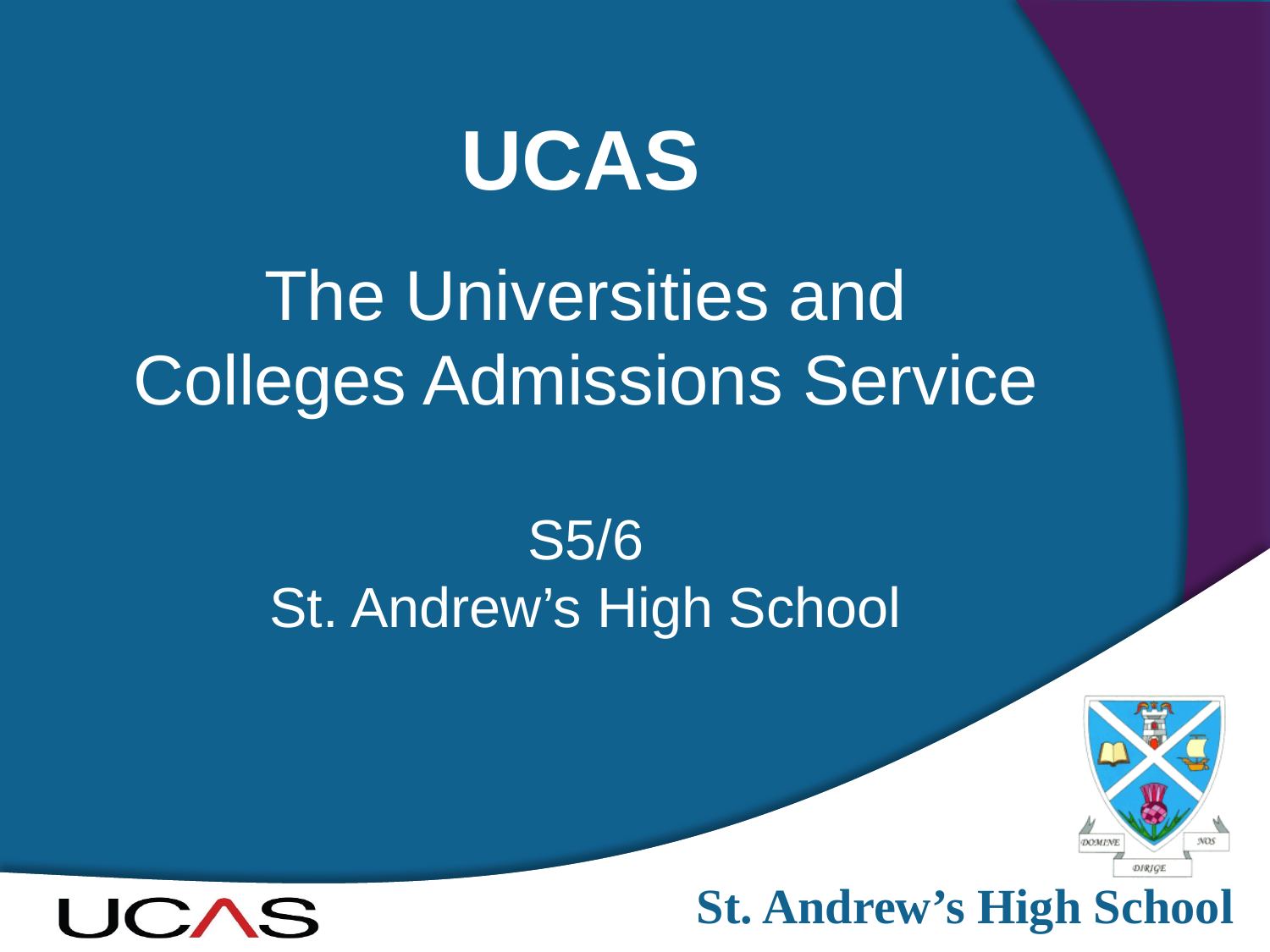

UCAS

The Universities and Colleges Admissions Service

S5/6
St. Andrew’s High School